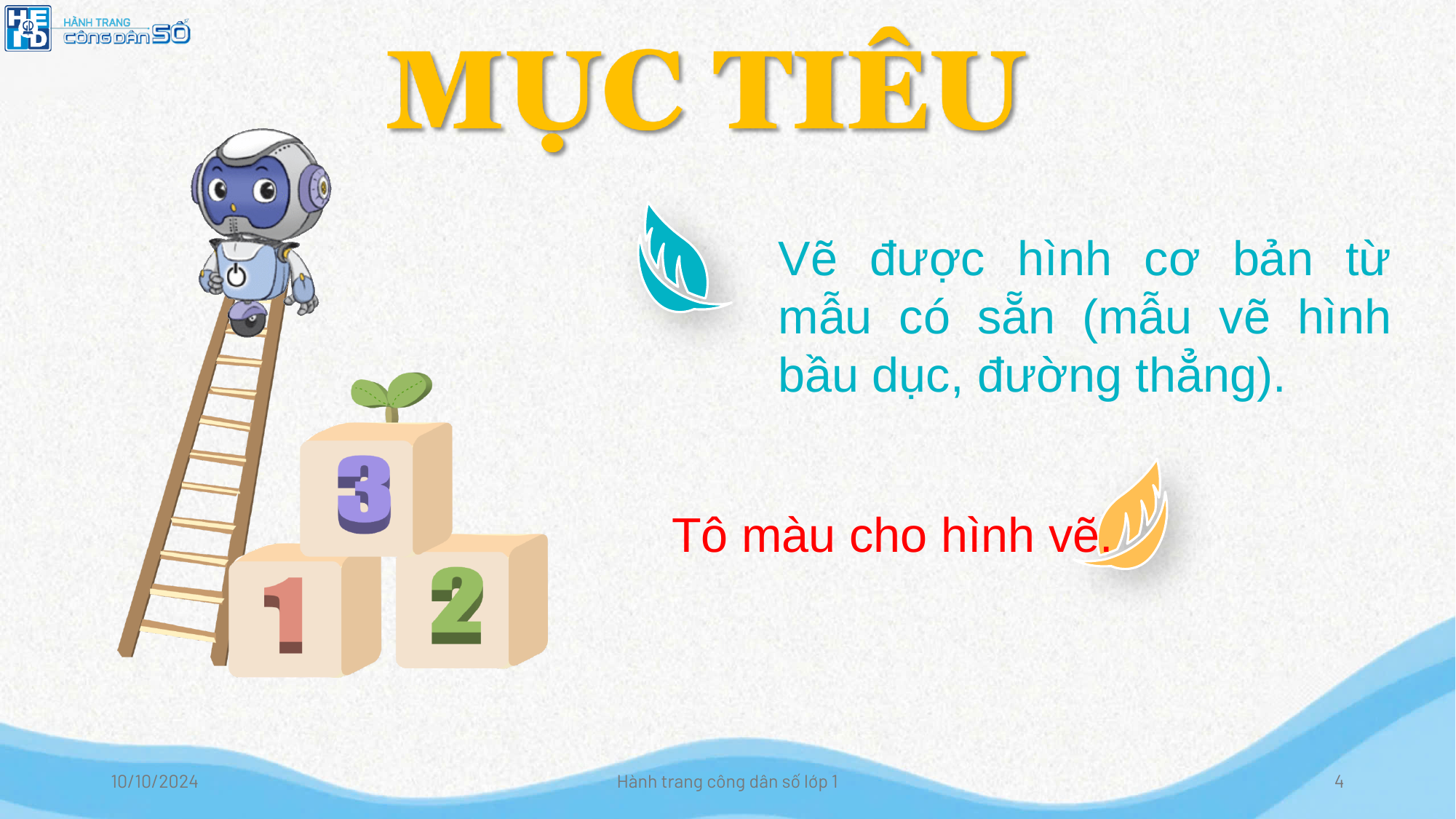

Vẽ được hình cơ bản từ mẫu có sẵn (mẫu vẽ hình bầu dục, đường thẳng).
Tô màu cho hình vẽ.
10/10/2024
Hành trang công dân số lớp 1
4